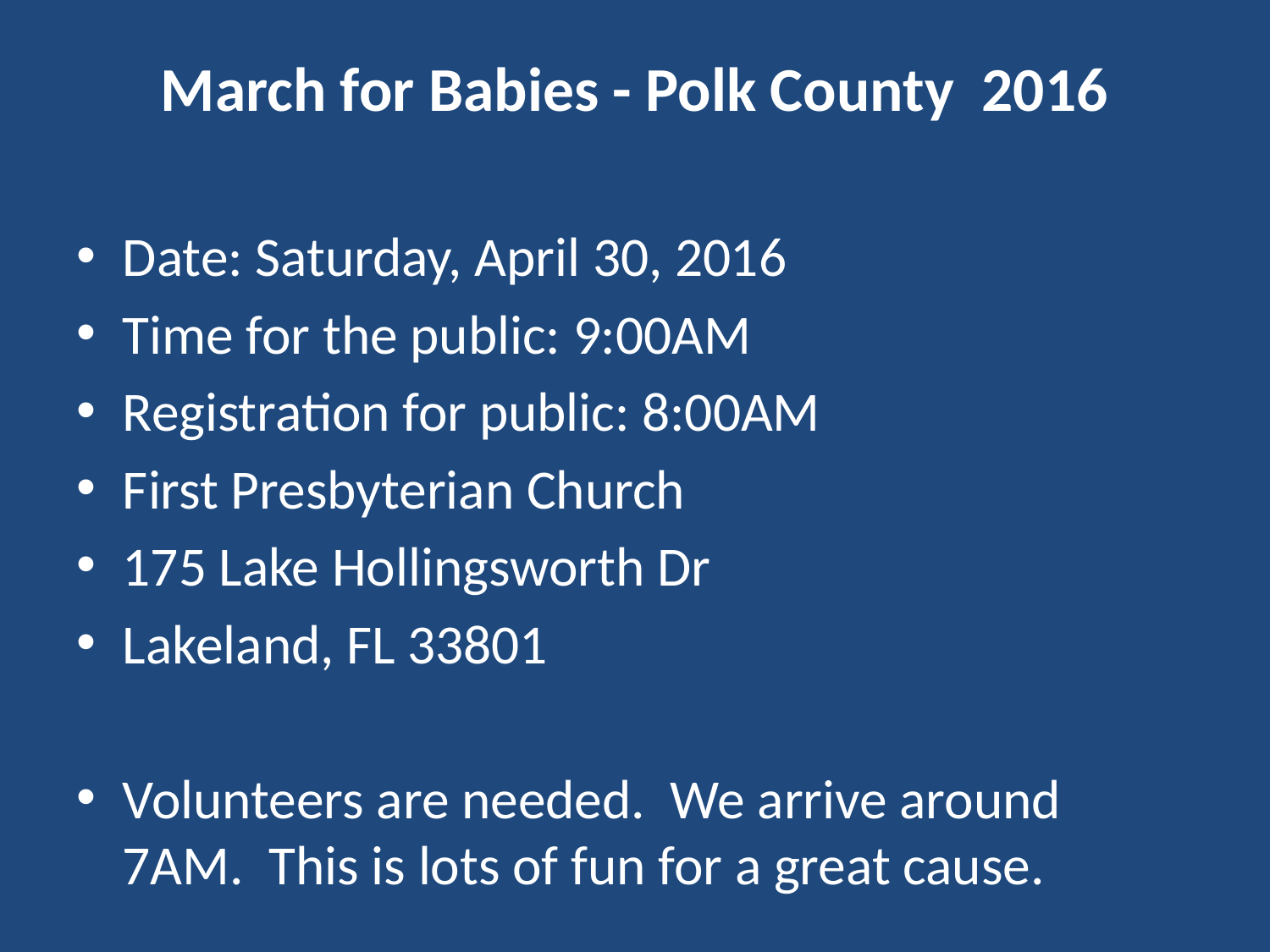

March for Babies - Polk County  2016

Date: Saturday, April 30, 2016
Time for the public: 9:00AM
Registration for public: 8:00AM
First Presbyterian Church
175 Lake Hollingsworth Dr
Lakeland, FL 33801

Volunteers are needed.  We arrive around 7AM.  This is lots of fun for a great cause.